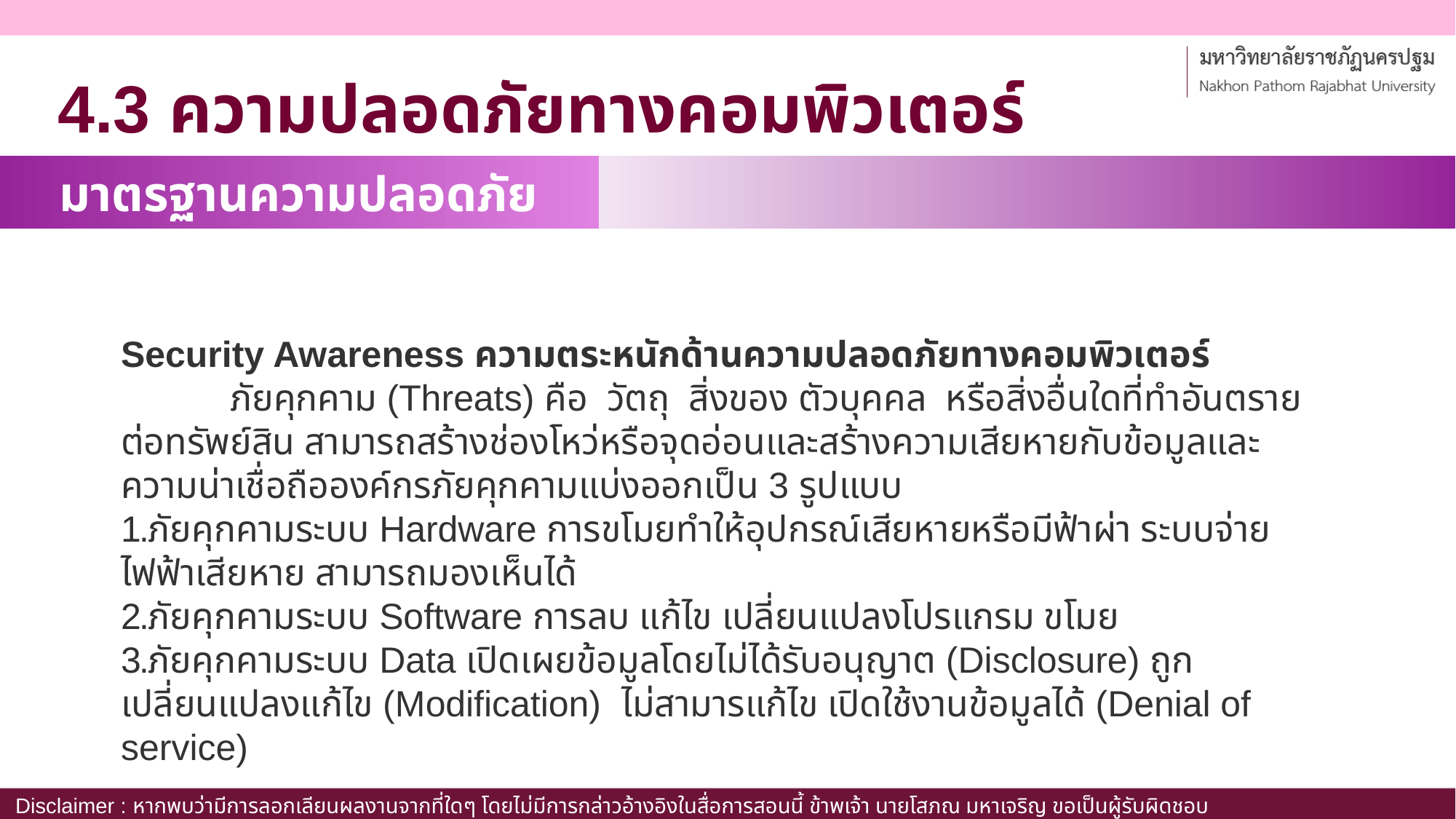

# 4.3 ความปลอดภัยทางคอมพิวเตอร์
มาตรฐานความปลอดภัย

Security Awareness ความตระหนักด้านความปลอดภัยทางคอมพิวเตอร์
 	ภัยคุกคาม (Threats) คือ  วัตถุ  สิ่งของ ตัวบุคคล  หรือสิ่งอื่นใดที่ทำอันตรายต่อทรัพย์สิน สามารถสร้างช่องโหว่หรือจุดอ่อนและสร้างความเสียหายกับข้อมูลและความน่าเชื่อถือองค์กรภัยคุกคามแบ่งออกเป็น 3 รูปแบบ
ภัยคุกคามระบบ Hardware การขโมยทำให้อุปกรณ์เสียหายหรือมีฟ้าผ่า ระบบจ่ายไฟฟ้าเสียหาย สามารถมองเห็นได้
ภัยคุกคามระบบ Software การลบ แก้ไข เปลี่ยนแปลงโปรแกรม ขโมย
ภัยคุกคามระบบ Data เปิดเผยข้อมูลโดยไม่ได้รับอนุญาต (Disclosure) ถูกเปลี่ยนแปลงแก้ไข (Modification)  ไม่สามารแก้ไข เปิดใช้งานข้อมูลได้ (Denial of service)
Disclaimer : หากพบว่ามีการลอกเลียนผลงานจากที่ใดๆ โดยไม่มีการกล่าวอ้างอิงในสื่อการสอนนี้ ข้าพเจ้า นายโสภณ มหาเจริญ ขอเป็นผู้รับผิดชอบเพียงผู้เดียว